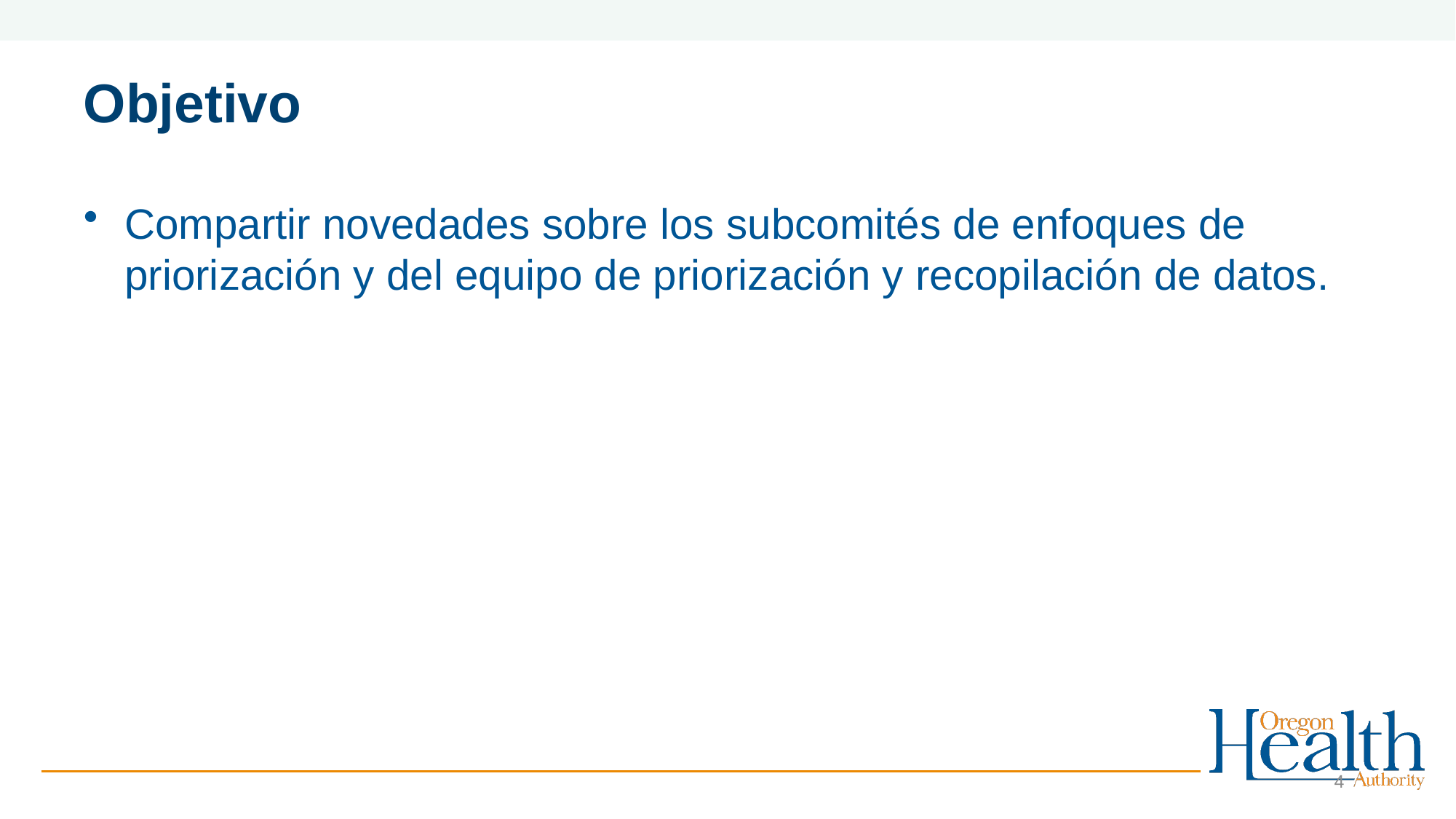

# Objetivo
Compartir novedades sobre los subcomités de enfoques de priorización y del equipo de priorización y recopilación de datos.
4